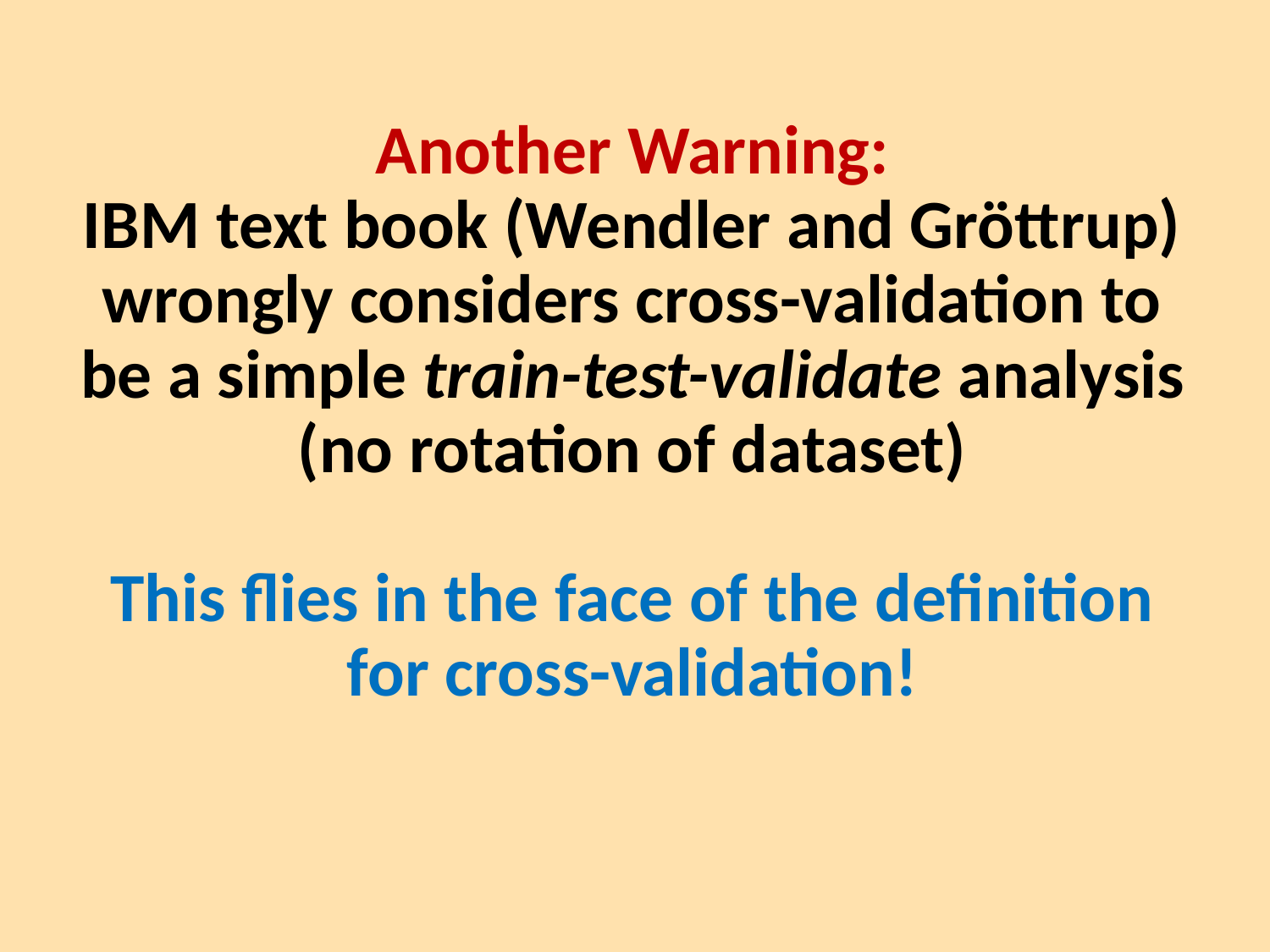

# Another Warning: IBM text book (Wendler and Gröttrup) wrongly considers cross-validation to be a simple train-test-validate analysis (no rotation of dataset) This flies in the face of the definition for cross-validation!